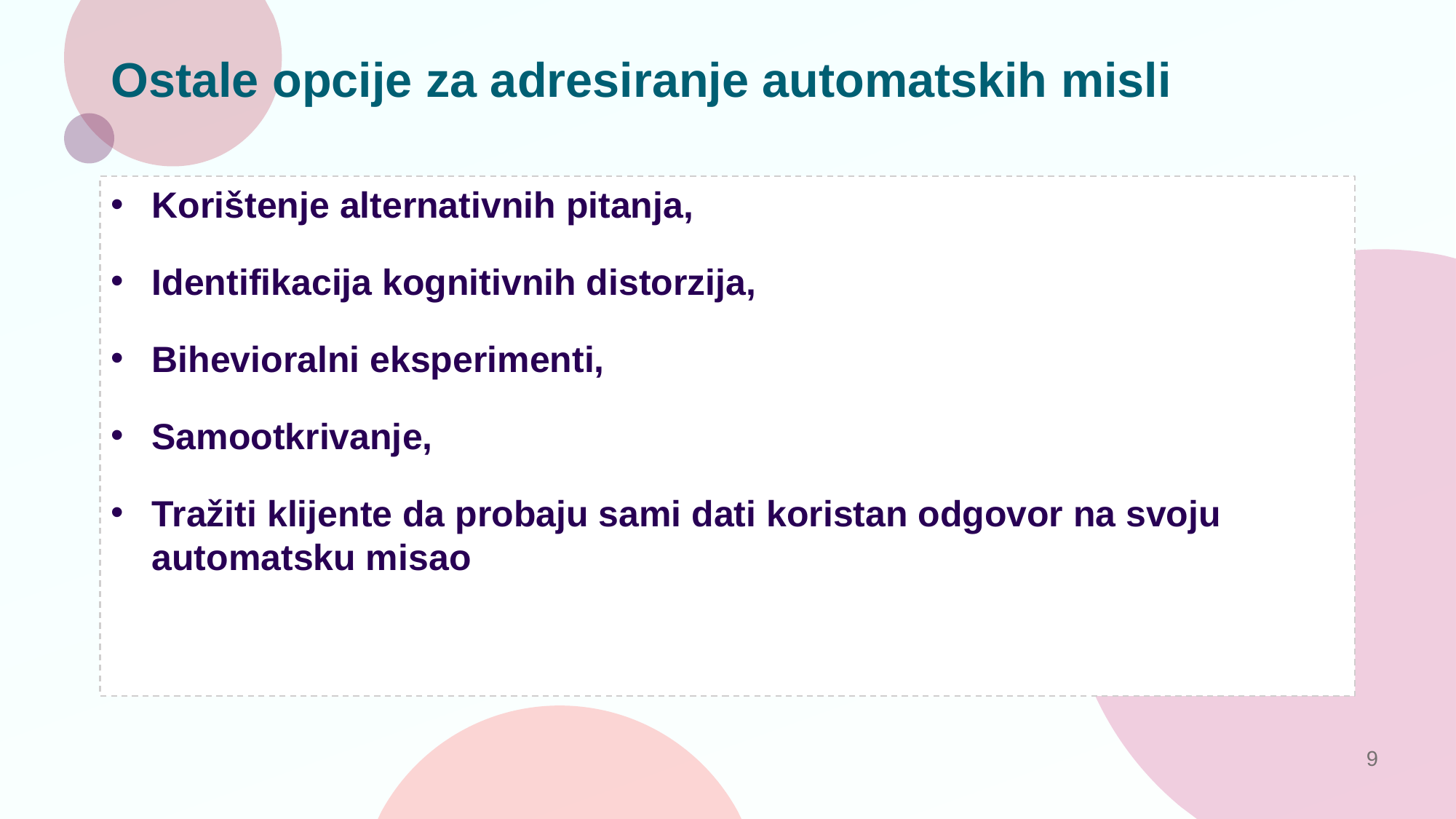

# Ostale opcije za adresiranje automatskih misli
Korištenje alternativnih pitanja,
Identifikacija kognitivnih distorzija,
Bihevioralni eksperimenti,
Samootkrivanje,
Tražiti klijente da probaju sami dati koristan odgovor na svoju automatsku misao

9